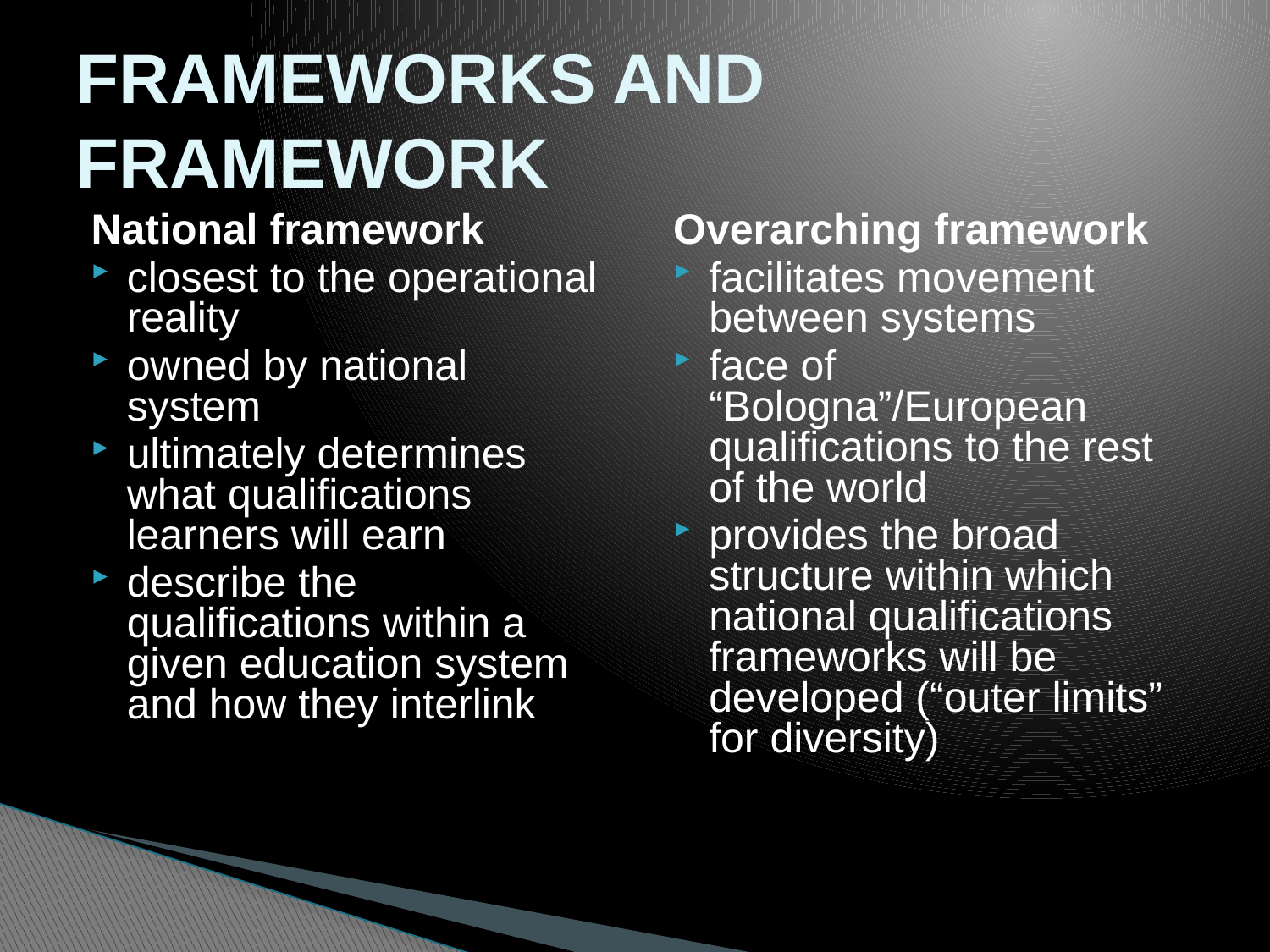

# FRAMEWORKS AND FRAMEWORK
National framework
closest to the operational reality
owned by national system
ultimately determines what qualifications learners will earn
describe the qualifications within a given education system and how they interlink

Overarching framework
facilitates movement between systems
face of “Bologna”/European qualifications to the rest of the world
provides the broad structure within which national qualifications frameworks will be developed (“outer limits” for diversity)